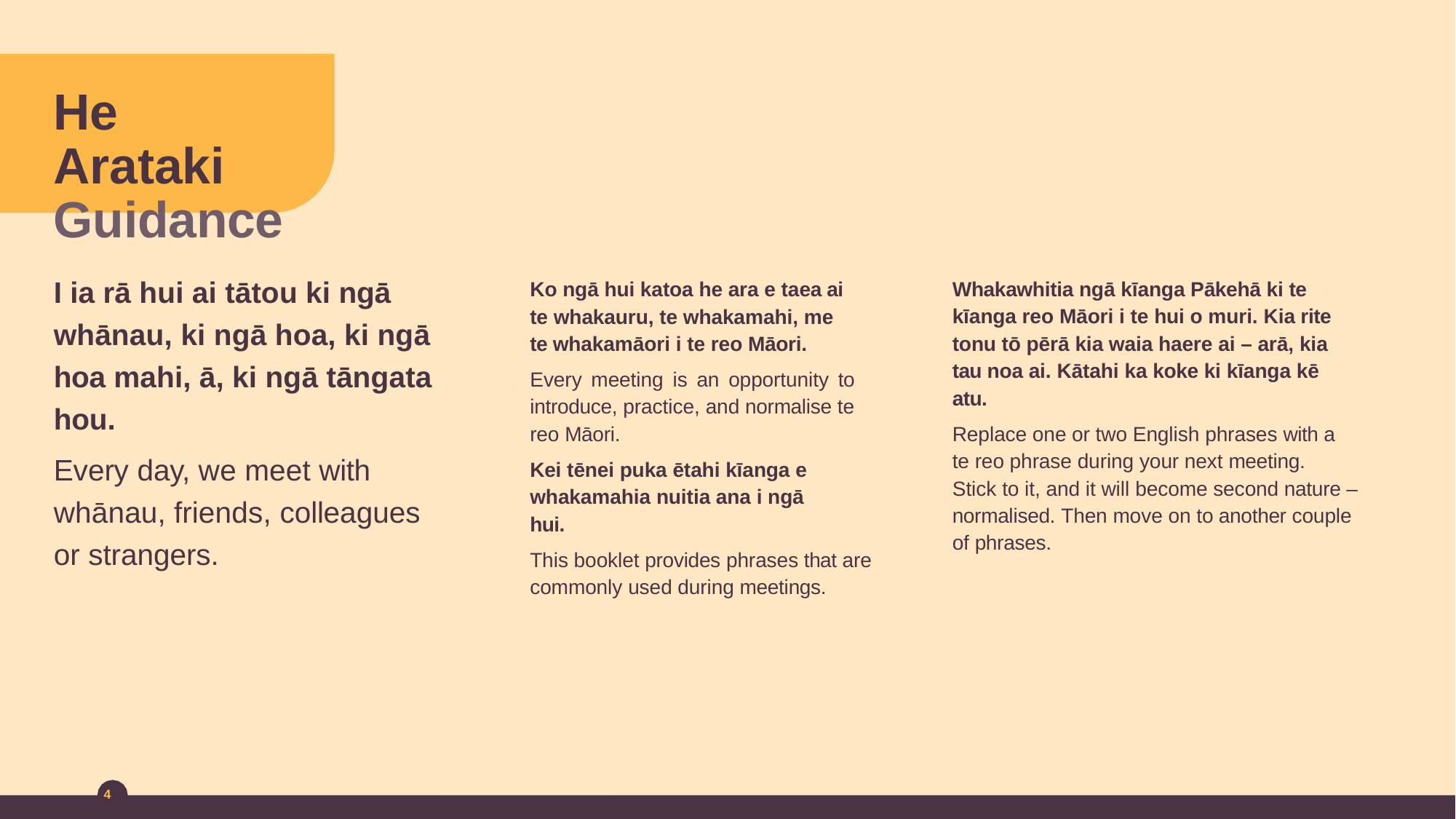

# He Arataki Guidance

I ia rā hui ai tātou ki ngā whānau, ki ngā hoa, ki ngā hoa mahi, ā, ki ngā tāngata hou.
Every day, we meet with whānau, friends, colleagues or strangers.

Whakawhitia ngā kīanga Pākehā ki te kīanga reo Māori i te hui o muri. Kia rite tonu tō pērā kia waia haere ai – arā, kia tau noa ai. Kātahi ka koke ki kīanga kē atu.
Replace one or two English phrases with a te reo phrase during your next meeting.
Stick to it, and it will become second nature – normalised. Then move on to another couple of phrases.
Ko ngā hui katoa he ara e taea ai te whakauru, te whakamahi, me te whakamāori i te reo Māori.
Every meeting is an opportunity to introduce, practice, and normalise te reo Māori.
Kei tēnei puka ētahi kīanga e whakamahia nuitia ana i ngā hui.
This booklet provides phrases that are commonly used during meetings.

4
TE REO MŌ TE HUI